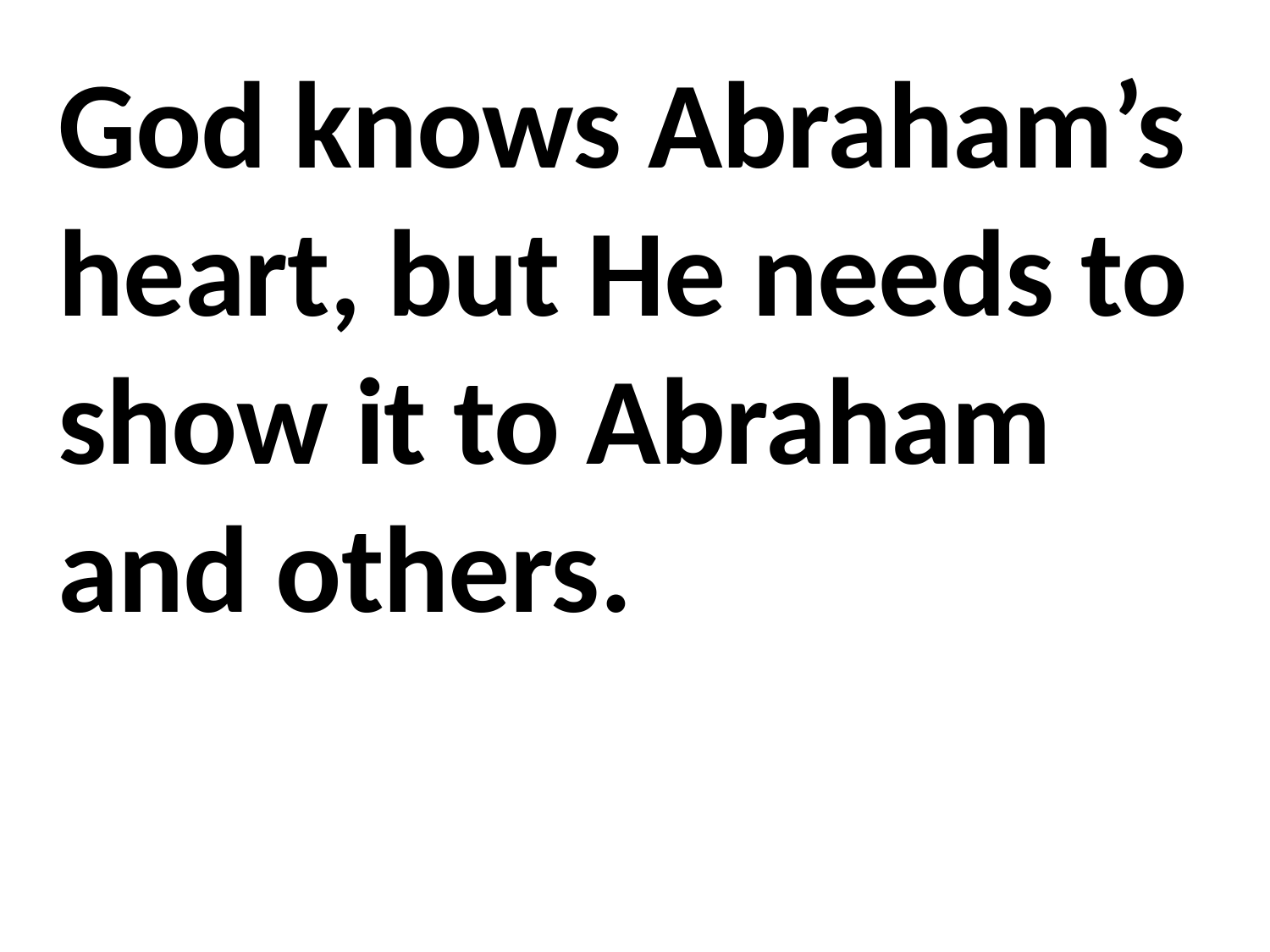

God knows Abraham’s heart, but He needs to show it to Abraham and others.